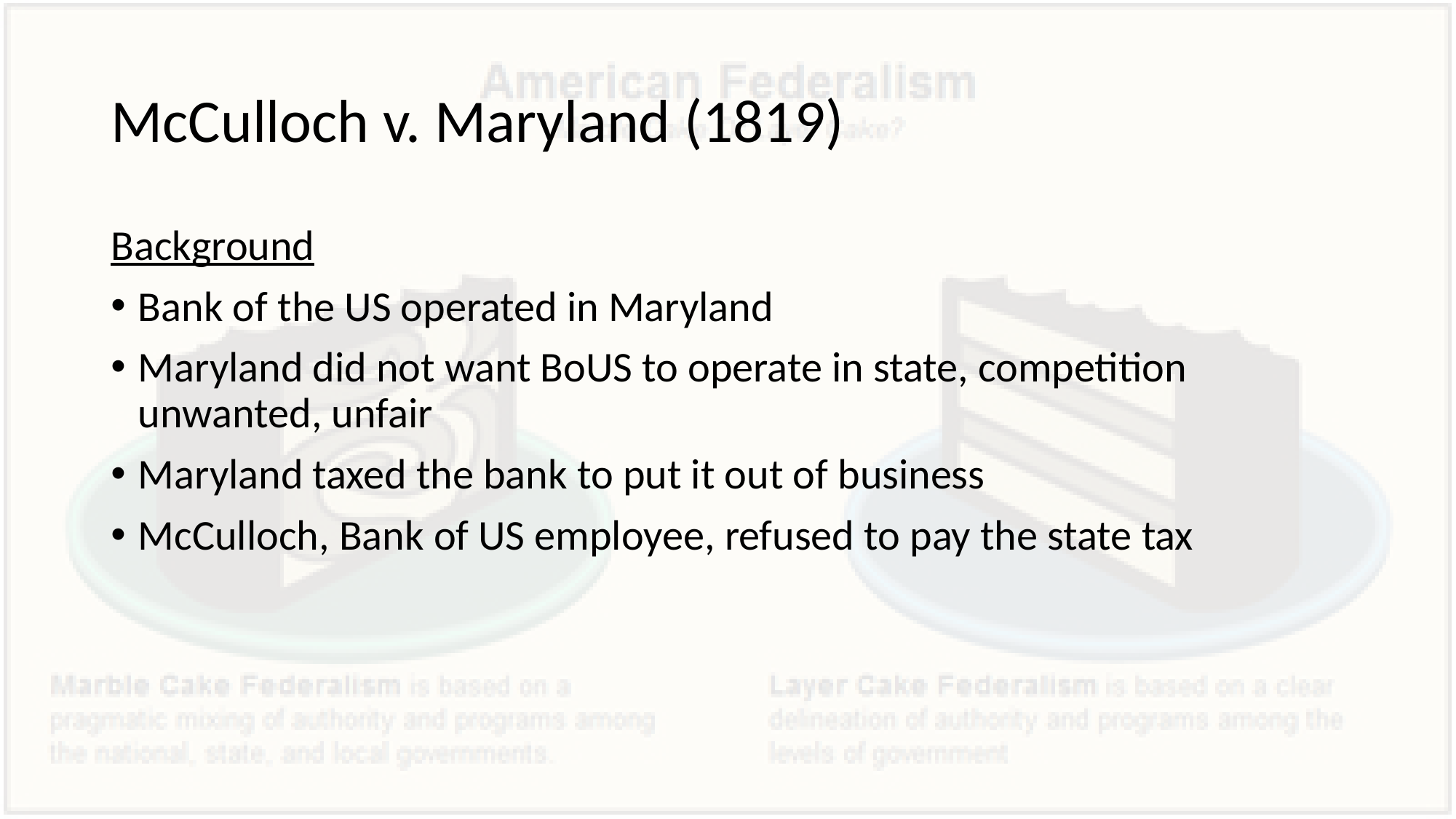

# McCulloch v. Maryland (1819)
Background
Bank of the US operated in Maryland
Maryland did not want BoUS to operate in state, competition unwanted, unfair
Maryland taxed the bank to put it out of business
McCulloch, Bank of US employee, refused to pay the state tax